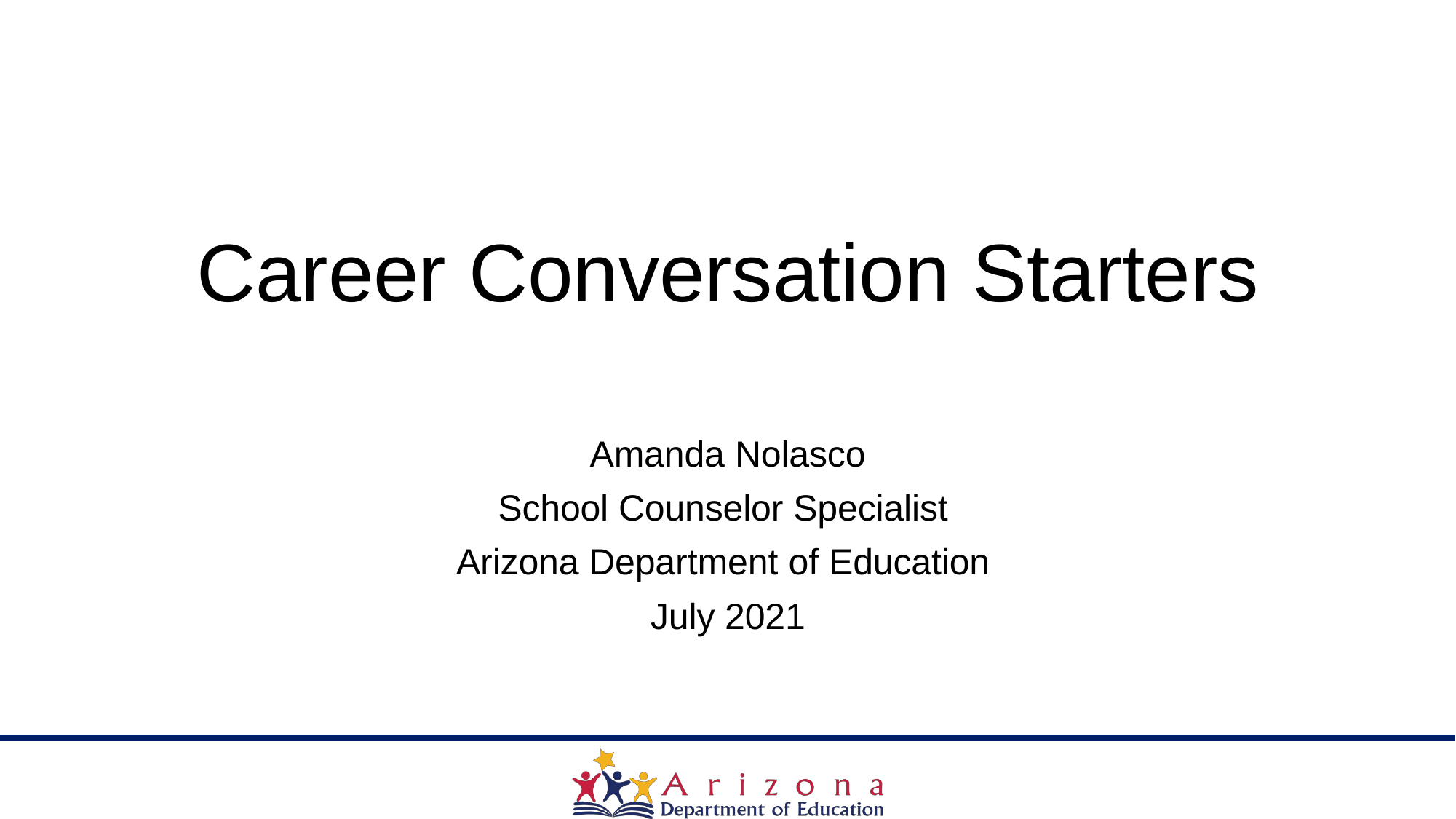

Career Conversation Starters
Amanda Nolasco
School Counselor Specialist
 Arizona Department of Education
July 2021